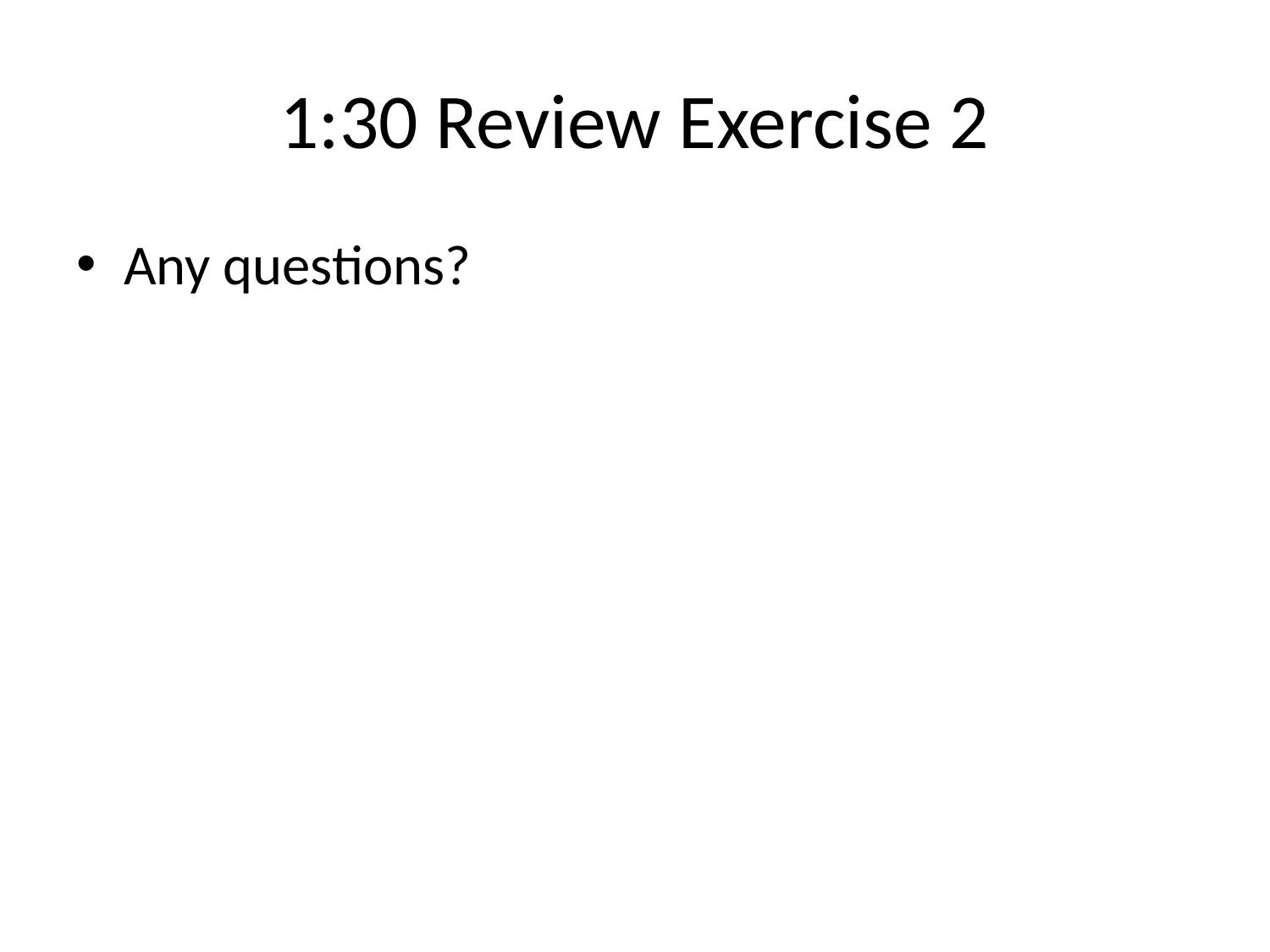

# 1:30 Review Exercise 2
Any questions?